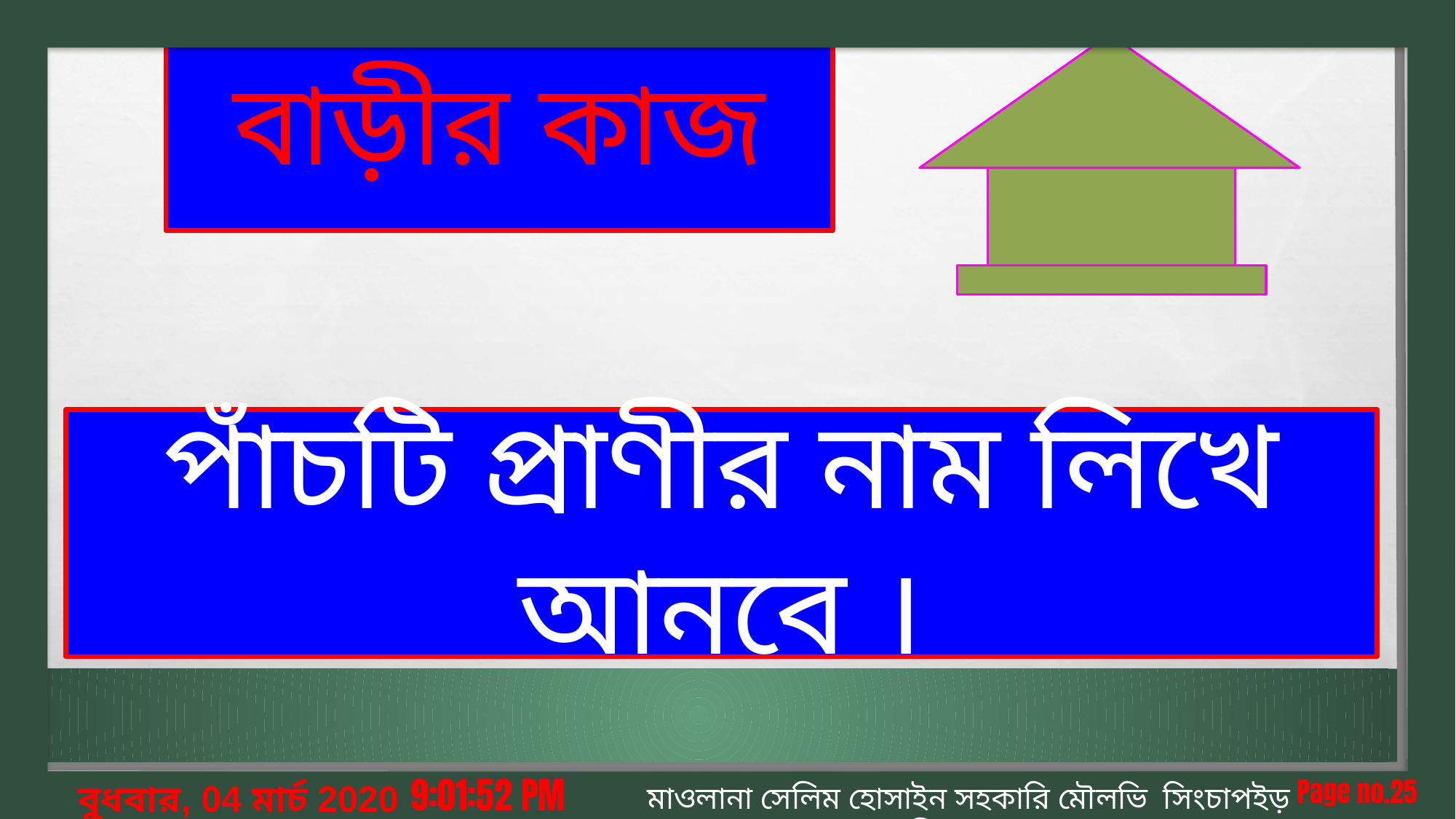

# বাড়ীর কাজ

পাঁচটি প্রাণীর নাম লিখে আনবে ।
9:01:52 PM
মাওলানা সেলিম হোসাইন সহকারি মৌলভি  সিংচাপইড় আলিম মাদ্রাসা।
Page no.25
বুধবার, 04 মার্চ 2020